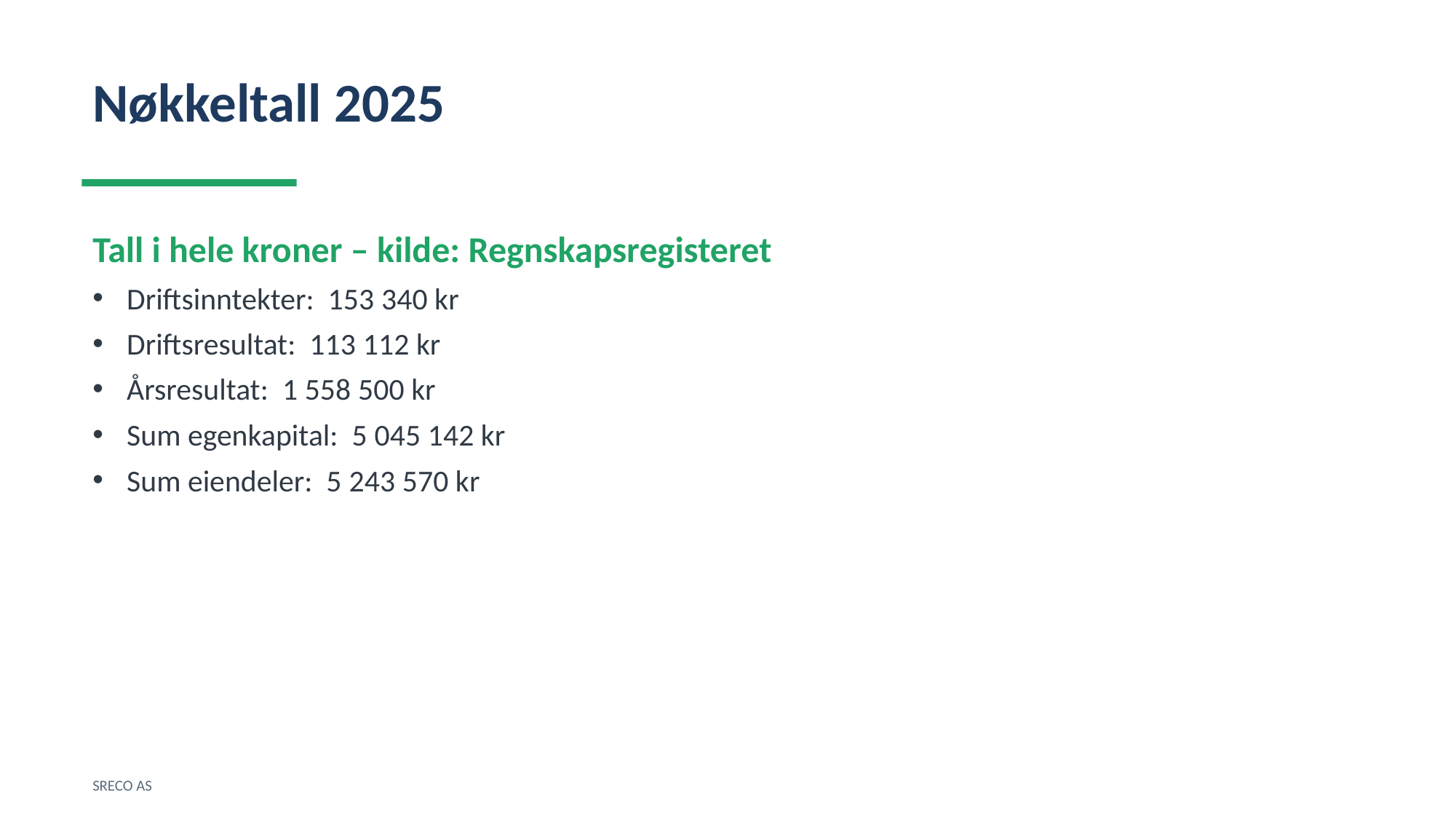

Nøkkeltall 2025

Tall i hele kroner – kilde: Regnskapsregisteret
Driftsinntekter:  153 340 kr
Driftsresultat:  113 112 kr
Årsresultat:  1 558 500 kr
Sum egenkapital:  5 045 142 kr
Sum eiendeler:  5 243 570 kr
SRECO AS